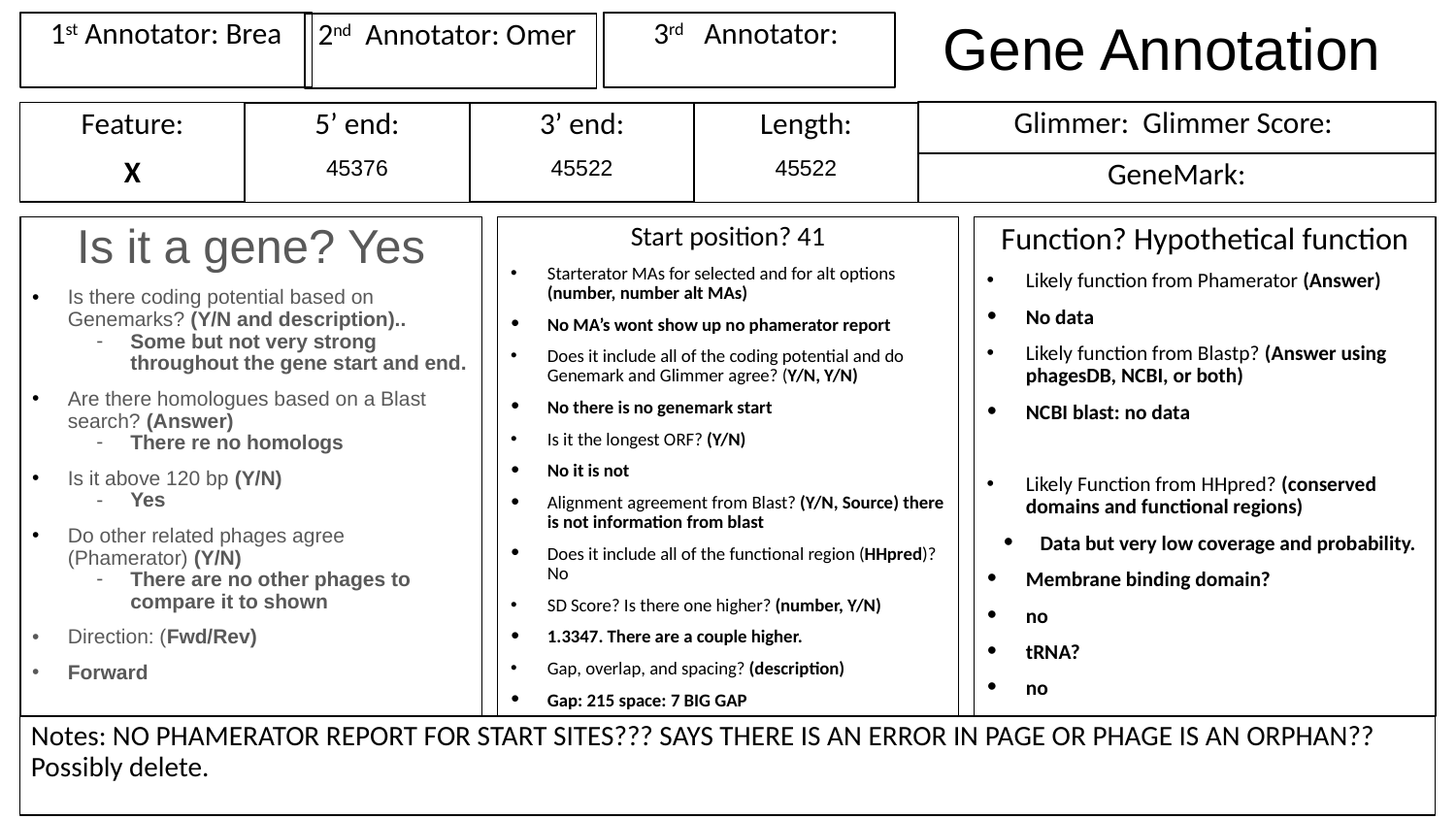

# Gene Annotation
1st Annotator: Brea
3rd   Annotator:
2nd  Annotator: Omer
Glimmer:  Glimmer Score:
Feature:
X
3’ end:
45522
Length:
45522
5’ end:
45376
GeneMark:
Is it a gene? Yes
Is there coding potential based on Genemarks? (Y/N and description)..
Some but not very strong throughout the gene start and end.
Are there homologues based on a Blast search? (Answer)
There re no homologs
Is it above 120 bp (Y/N)
Yes
Do other related phages agree (Phamerator) (Y/N)
There are no other phages to compare it to shown
Direction: (Fwd/Rev)
Forward
Start position? 41
Starterator MAs for selected and for alt options (number, number alt MAs)
No MA’s wont show up no phamerator report
Does it include all of the coding potential and do Genemark and Glimmer agree? (Y/N, Y/N)
No there is no genemark start
Is it the longest ORF? (Y/N)
No it is not
Alignment agreement from Blast? (Y/N, Source) there is not information from blast
Does it include all of the functional region (HHpred)? No
SD Score? Is there one higher? (number, Y/N)
1.3347. There are a couple higher.
Gap, overlap, and spacing? (description)
Gap: 215 space: 7 BIG GAP
Function? Hypothetical function
Likely function from Phamerator (Answer)
No data
Likely function from Blastp? (Answer using phagesDB, NCBI, or both)
NCBI blast: no data

Likely Function from HHpred? (conserved domains and functional regions)
Data but very low coverage and probability.
Membrane binding domain?
no
tRNA?
no

Notes: NO PHAMERATOR REPORT FOR START SITES??? SAYS THERE IS AN ERROR IN PAGE OR PHAGE IS AN ORPHAN?? Possibly delete.